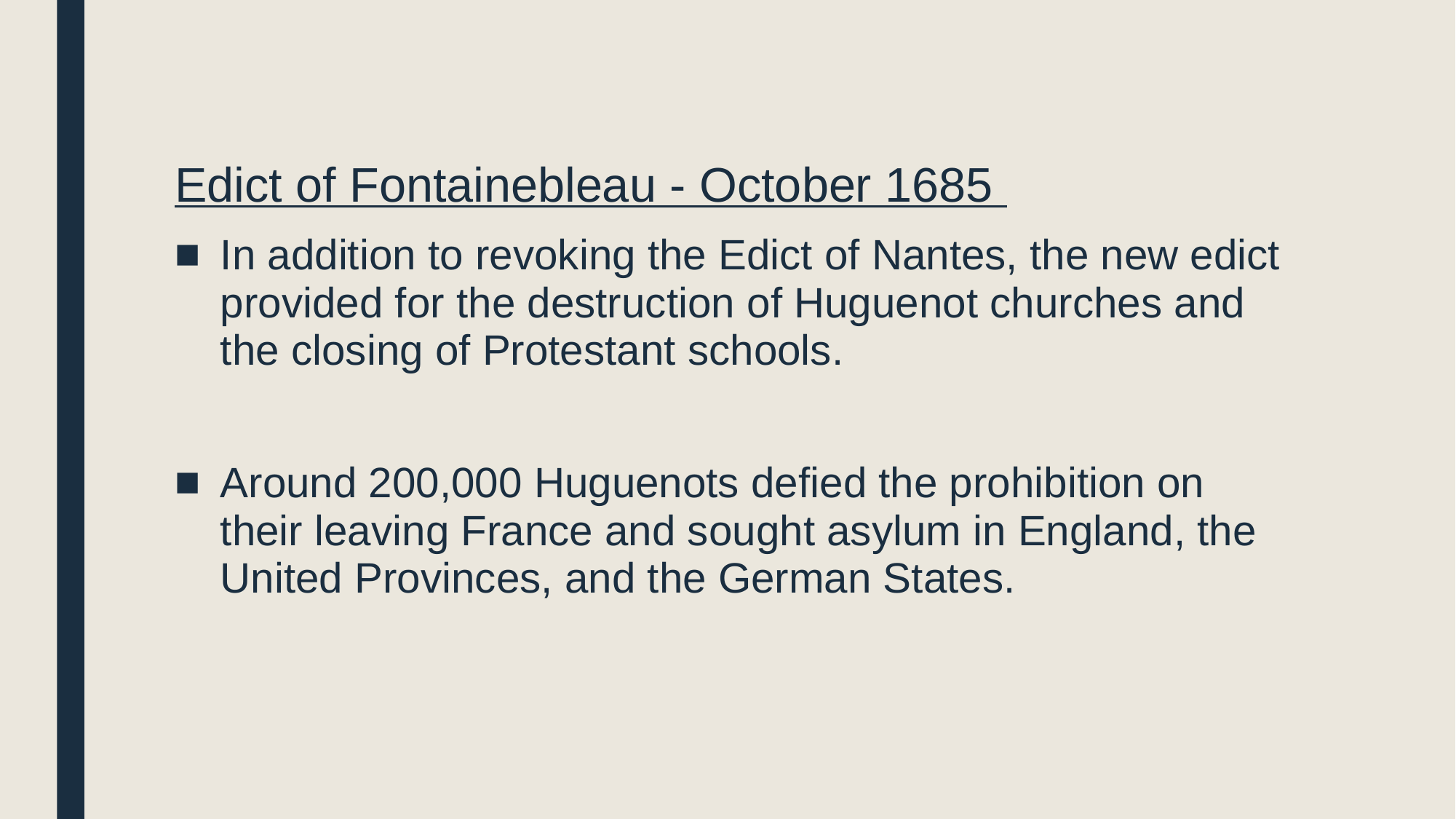

#
Edict of Fontainebleau - October 1685
In addition to revoking the Edict of Nantes, the new edict provided for the destruction of Huguenot churches and the closing of Protestant schools.

Around 200,000 Huguenots defied the prohibition on their leaving France and sought asylum in England, the United Provinces, and the German States.